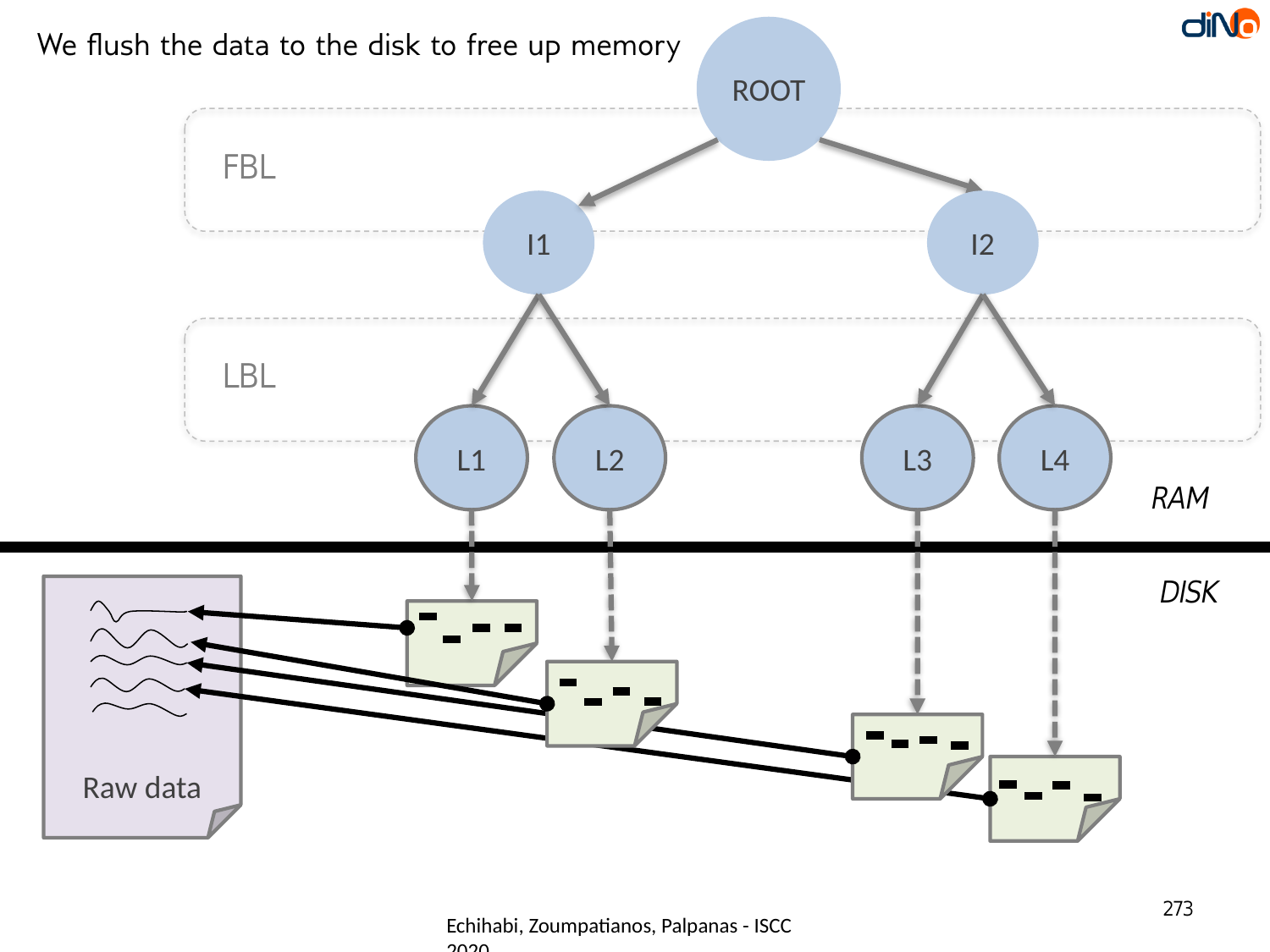

ROOT
We flush the data to the disk to free up memory

FBL
I1
I2

LBL
L1
L2
L3
L4
RAM
DISK

Raw data

273
Echihabi, Zoumpatianos, Palpanas - ISCC 2020